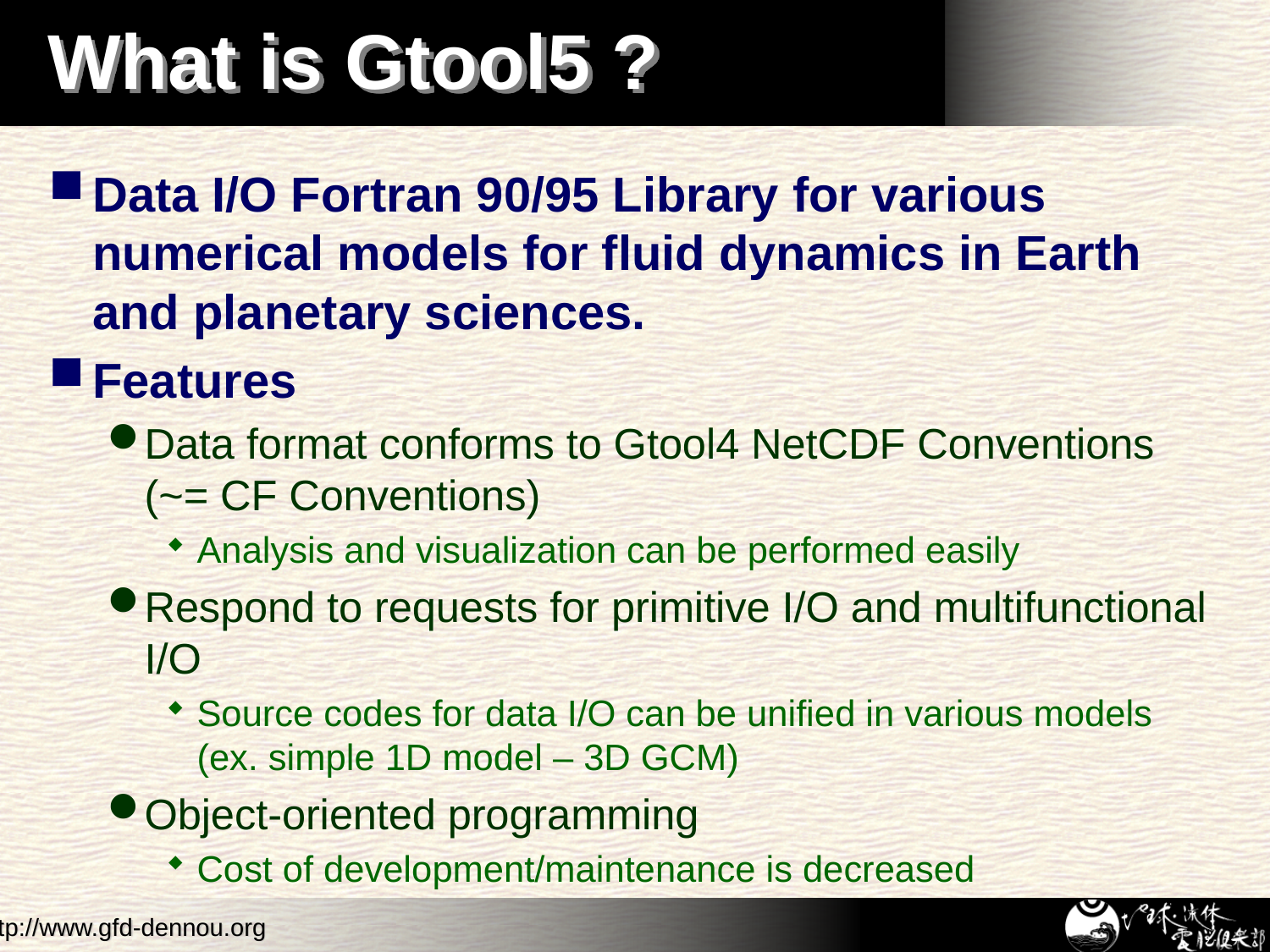

# What is Gtool5 ?
Data I/O Fortran 90/95 Library for various numerical models for fluid dynamics in Earth and planetary sciences.
Features
Data format conforms to Gtool4 NetCDF Conventions (~= CF Conventions)
Analysis and visualization can be performed easily
Respond to requests for primitive I/O and multifunctional I/O
Source codes for data I/O can be unified in various models (ex. simple 1D model – 3D GCM)
Object-oriented programming
Cost of development/maintenance is decreased